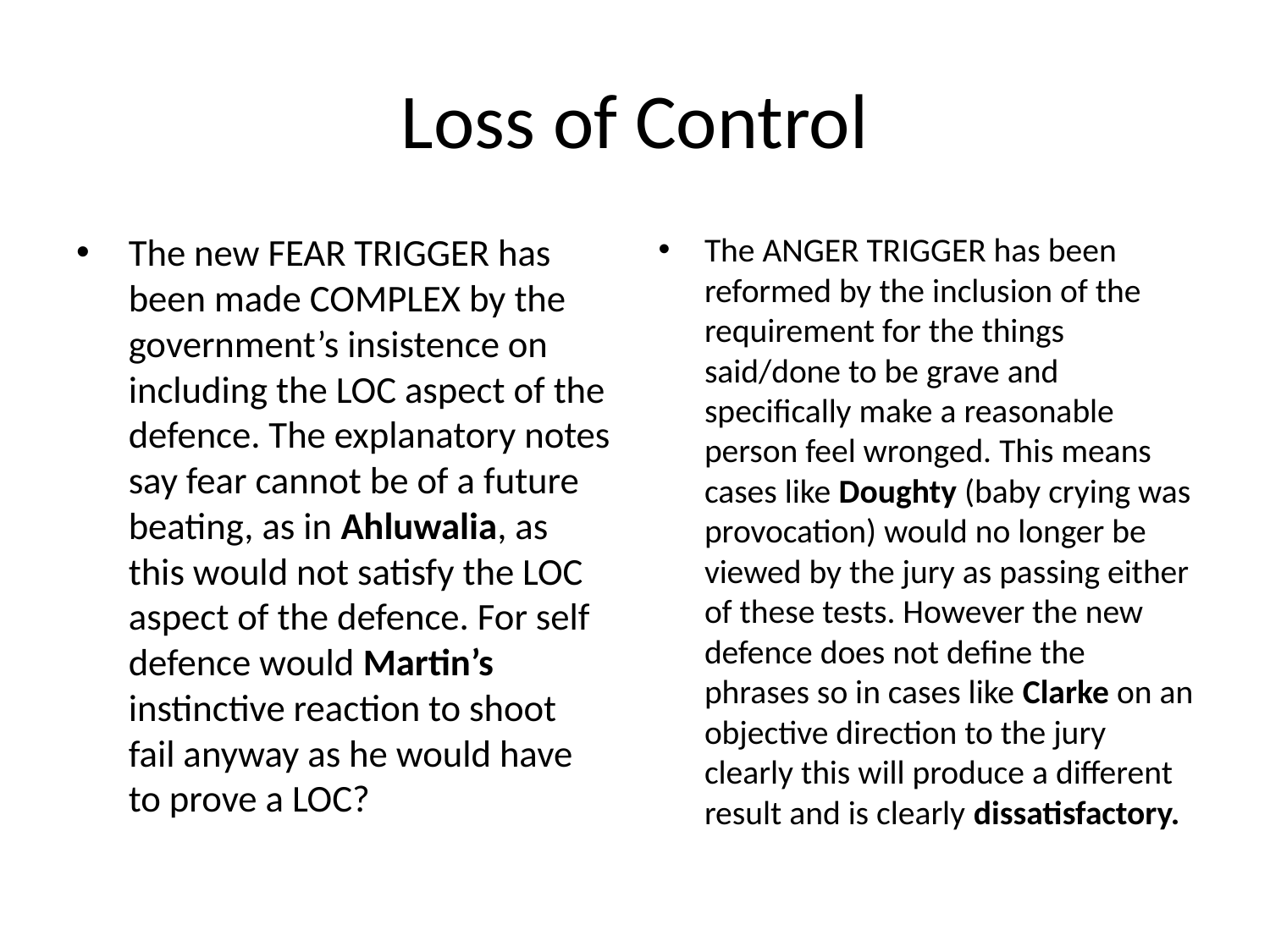

# Loss of Control
The new FEAR TRIGGER has been made COMPLEX by the government’s insistence on including the LOC aspect of the defence. The explanatory notes say fear cannot be of a future beating, as in Ahluwalia, as this would not satisfy the LOC aspect of the defence. For self defence would Martin’s instinctive reaction to shoot fail anyway as he would have to prove a LOC?

The ANGER TRIGGER has been reformed by the inclusion of the requirement for the things said/done to be grave and specifically make a reasonable person feel wronged. This means cases like Doughty (baby crying was provocation) would no longer be viewed by the jury as passing either of these tests. However the new defence does not define the phrases so in cases like Clarke on an objective direction to the jury clearly this will produce a different result and is clearly dissatisfactory.